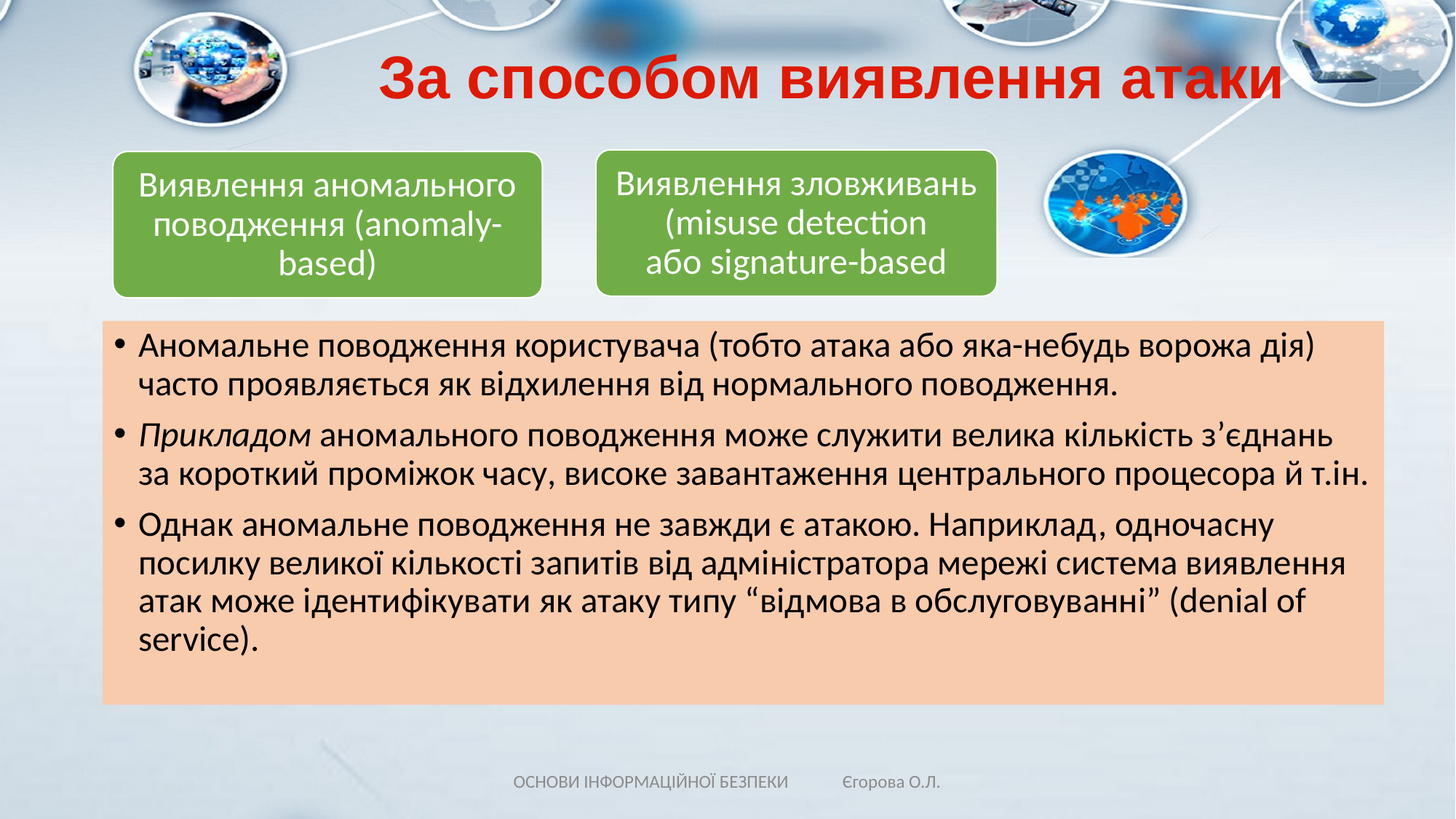

# За способом виявлення атаки

Виявлення зловживань (misuse detection або signature-based

Виявлення аномального поводження (anomaly-based)
Аномальне поводження користувача (тобто атака або яка-небудь ворожа дiя) часто проявляється як вiдхилення вiд нормального поводження.
Прикладом аномального поводження може служити велика кiлькiсть з’єднань за короткий промiжок часу, високе завантаження центрального процесора й т.iн.
Однак аномальне поводження не завжди є атакою. Наприклад, одночасну посилку великої кiлькостi запитiв вiд адмiнiстратора мережi система виявлення атак може iдентифiкувати як атаку типу “вiдмова в обслуговуваннi” (denial of service).
ОСНОВИ ІНФОРМАЦІЙНОЇ БЕЗПЕКИ             Єгорова О.Л.